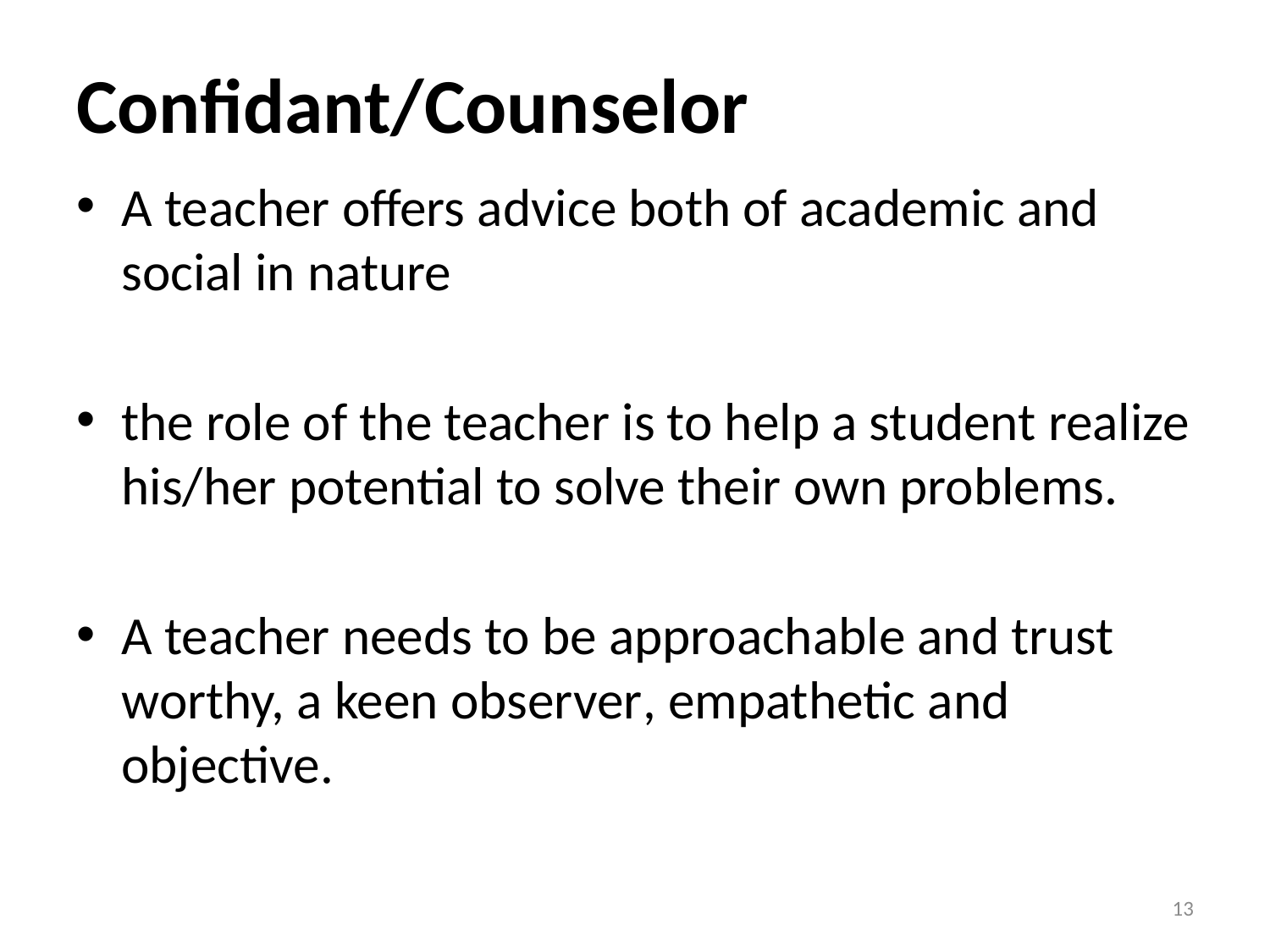

# Confidant/Counselor
A teacher offers advice both of academic and social in nature

the role of the teacher is to help a student realize his/her potential to solve their own problems.

A teacher needs to be approachable and trust worthy, a keen observer, empathetic and objective.

13